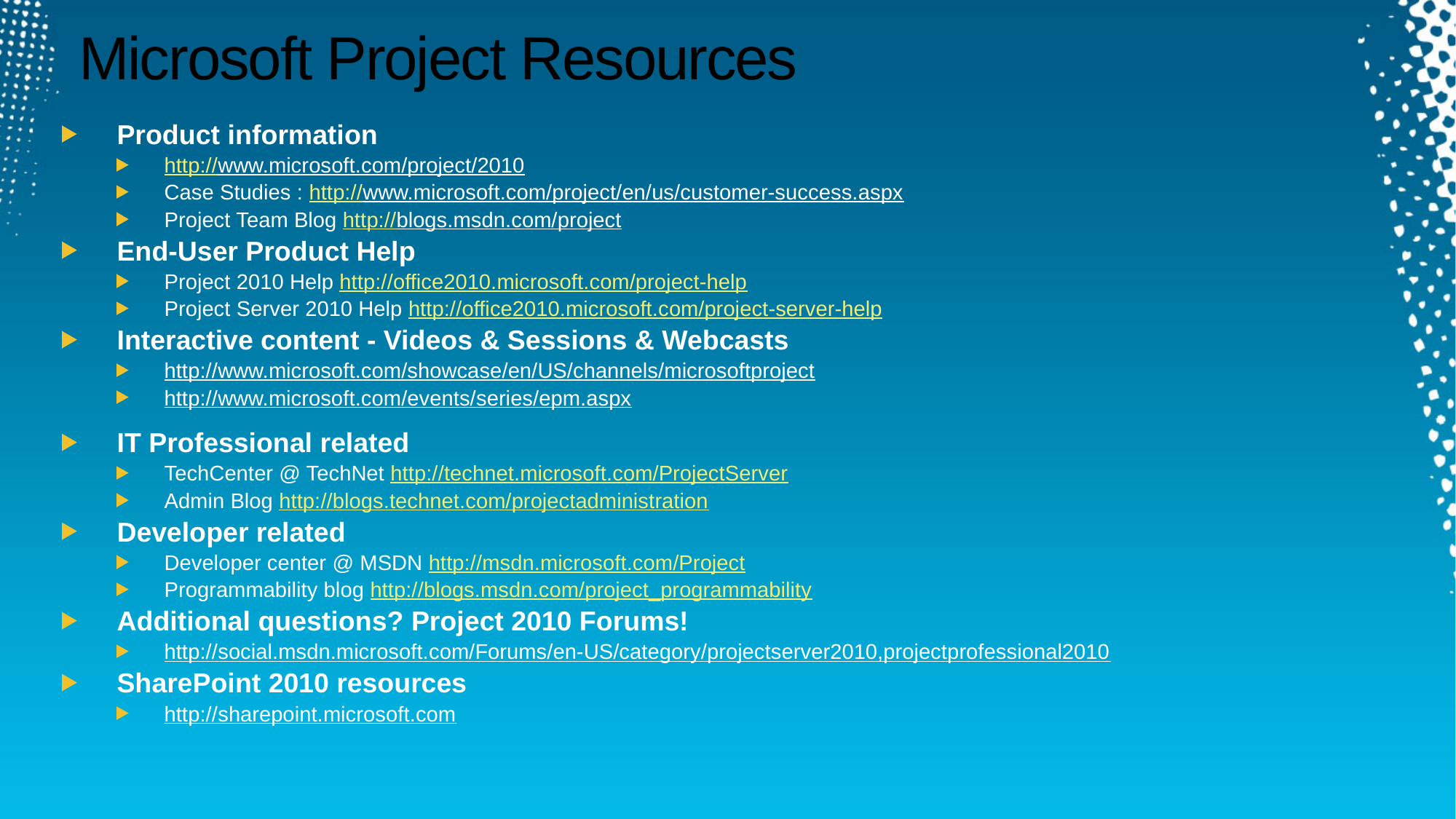

# Microsoft Project Resources
Product information
http://www.microsoft.com/project/2010
Case Studies : http://www.microsoft.com/project/en/us/customer-success.aspx
Project Team Blog http://blogs.msdn.com/project
End-User Product Help
Project 2010 Help http://office2010.microsoft.com/project-help
Project Server 2010 Help http://office2010.microsoft.com/project-server-help
Interactive content - Videos & Sessions & Webcasts
http://www.microsoft.com/showcase/en/US/channels/microsoftproject
http://www.microsoft.com/events/series/epm.aspx

IT Professional related
TechCenter @ TechNet http://technet.microsoft.com/ProjectServer
Admin Blog http://blogs.technet.com/projectadministration
Developer related
Developer center @ MSDN http://msdn.microsoft.com/Project
Programmability blog http://blogs.msdn.com/project_programmability
Additional questions? Project 2010 Forums!
http://social.msdn.microsoft.com/Forums/en-US/category/projectserver2010,projectprofessional2010
SharePoint 2010 resources
http://sharepoint.microsoft.com